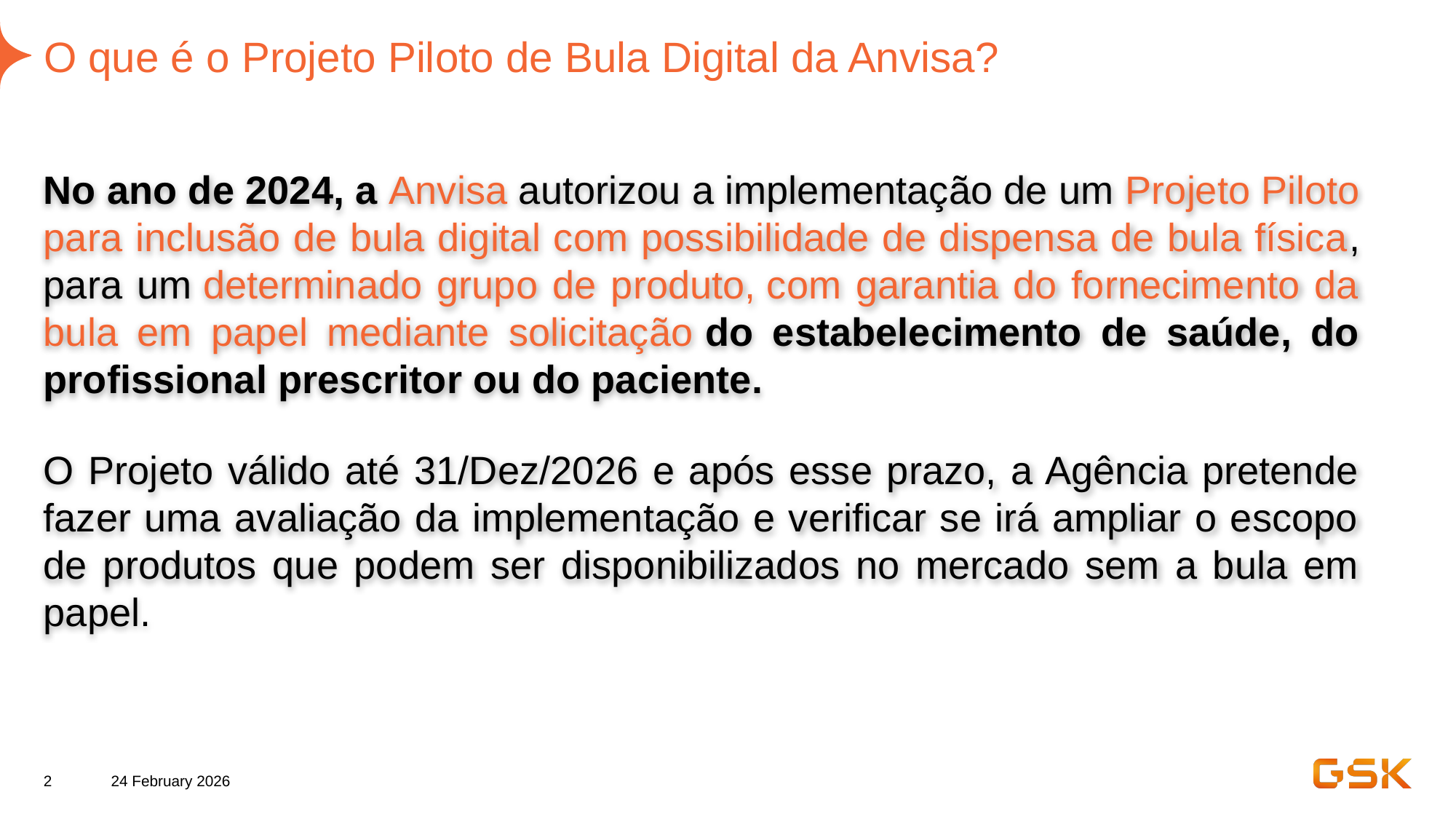

# O que é o Projeto Piloto de Bula Digital da Anvisa?

No ano de 2024, a Anvisa autorizou a implementação de um Projeto Piloto para inclusão de bula digital com possibilidade de dispensa de bula física, para um determinado grupo de produto, com garantia do fornecimento da bula em papel mediante solicitação do estabelecimento de saúde, do profissional prescritor ou do paciente.

O Projeto válido até 31/Dez/2026 e após esse prazo, a Agência pretende fazer uma avaliação da implementação e verificar se irá ampliar o escopo de produtos que podem ser disponibilizados no mercado sem a bula em papel.

2
24 February 2026